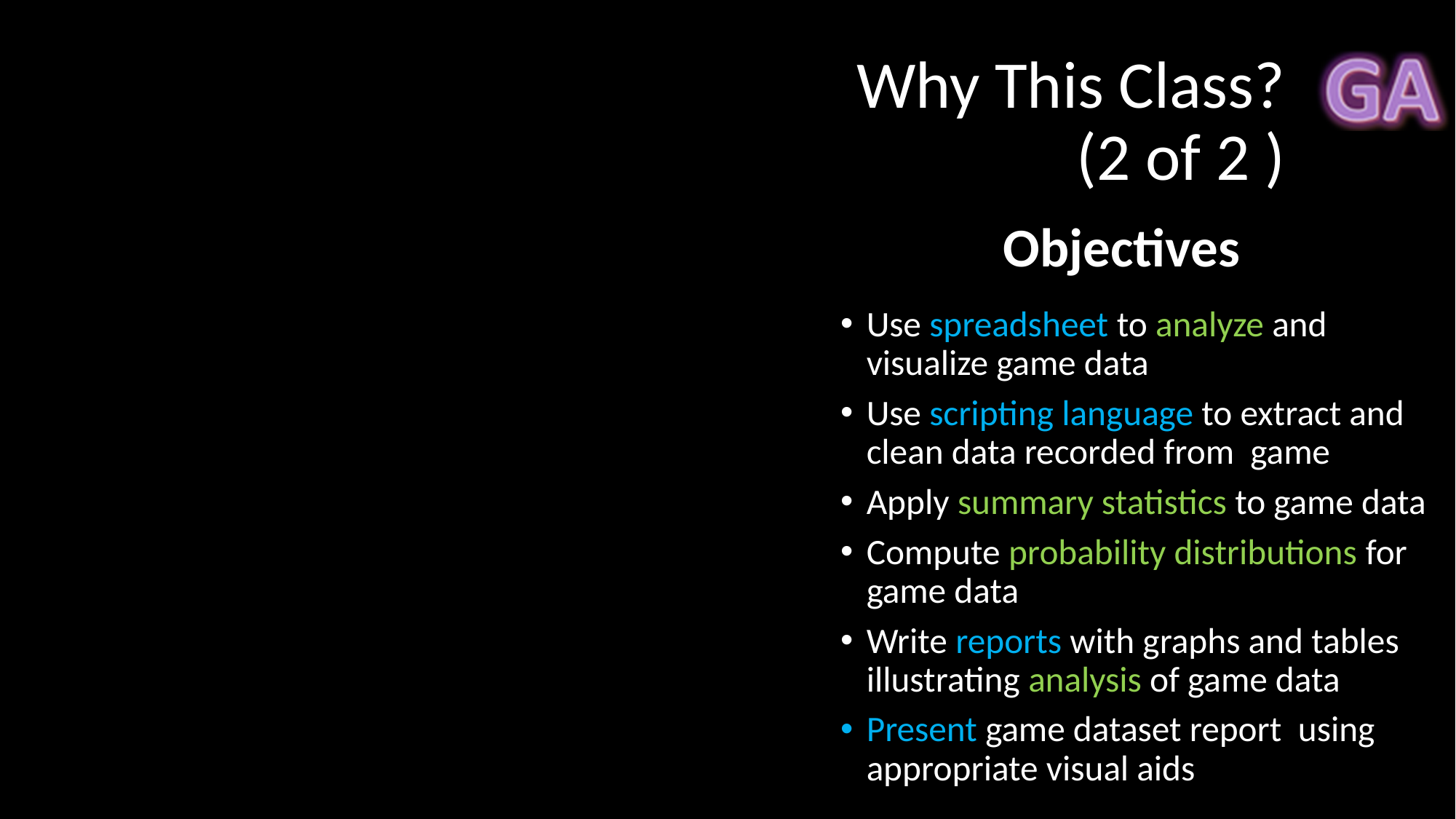

# Why This Class? (2 of 2 )
Objectives
Use spreadsheet to analyze and visualize game data
Use scripting language to extract and clean data recorded from  game
Apply summary statistics to game data
Compute probability distributions for game data
Write reports with graphs and tables illustrating analysis of game data
Present game dataset report  using appropriate visual aids